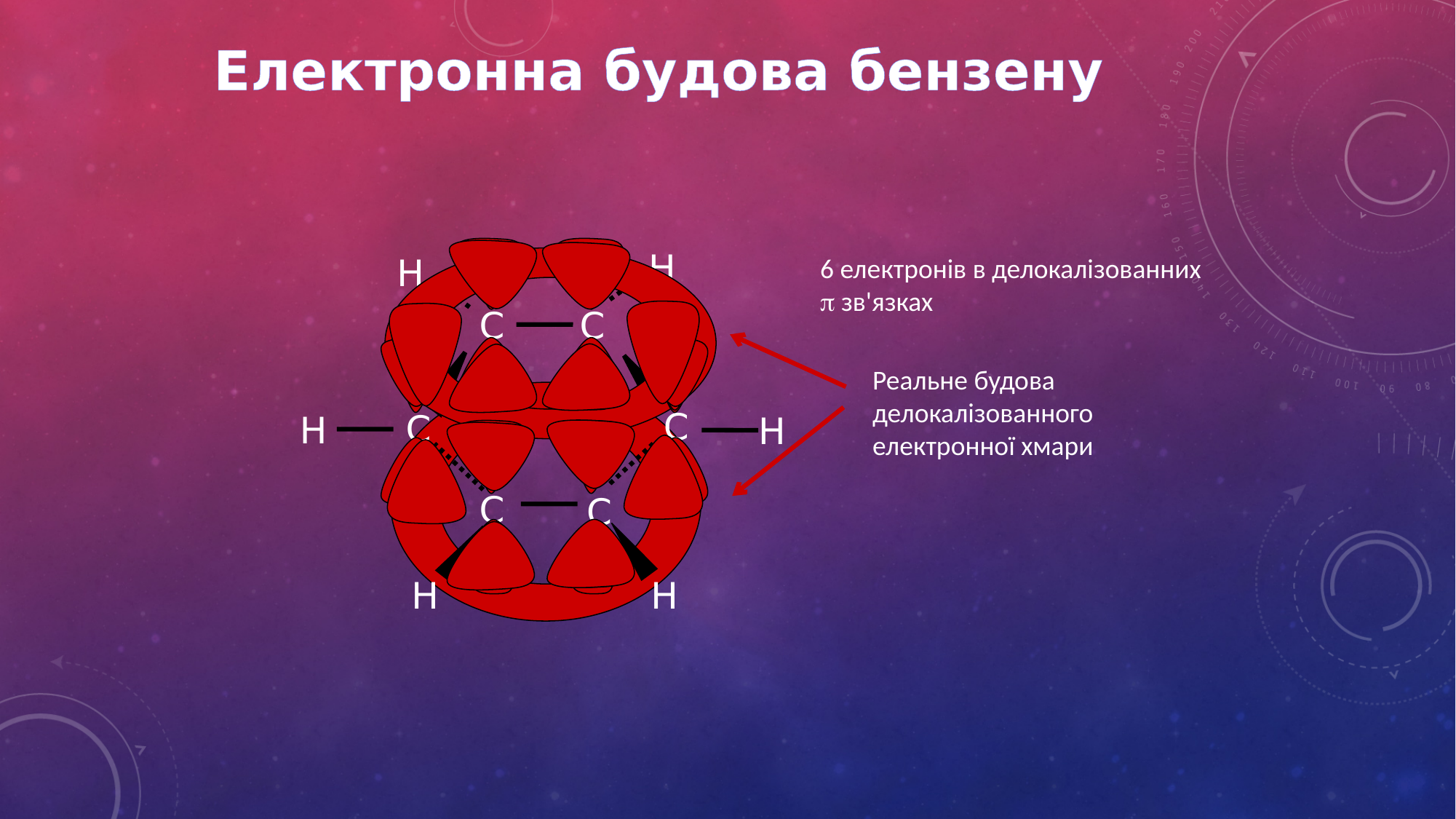

Електронна будова бензену

H
H

C
C

C
C
H
H

C
C

H
H
6 електронів в делокалізованних π зв'язках

Реальне будова делокалізованного електронної хмари